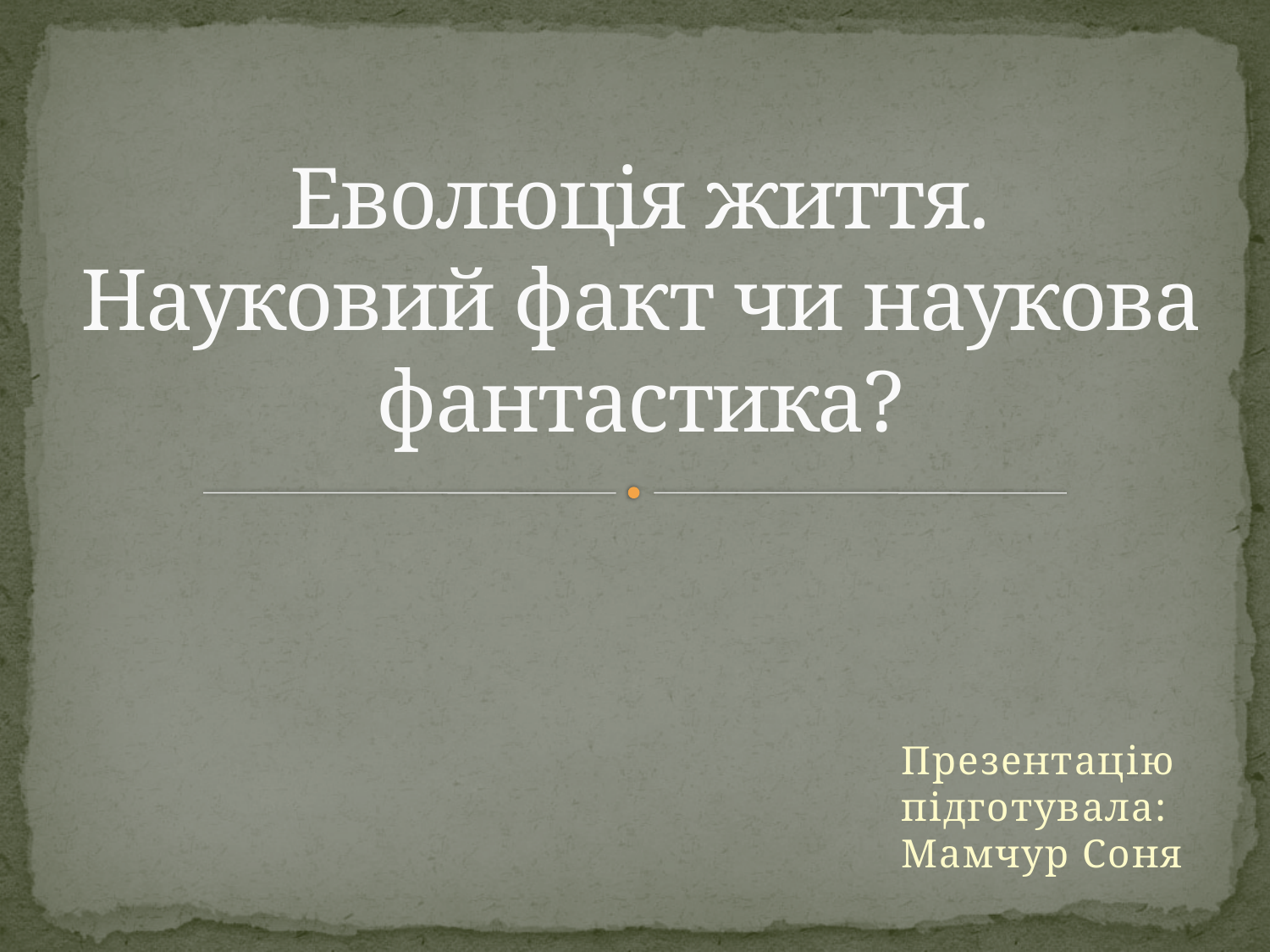

# Еволюція життя. Науковий факт чи наукова фантастика?
Презентацію підготувала: Мамчур Соня